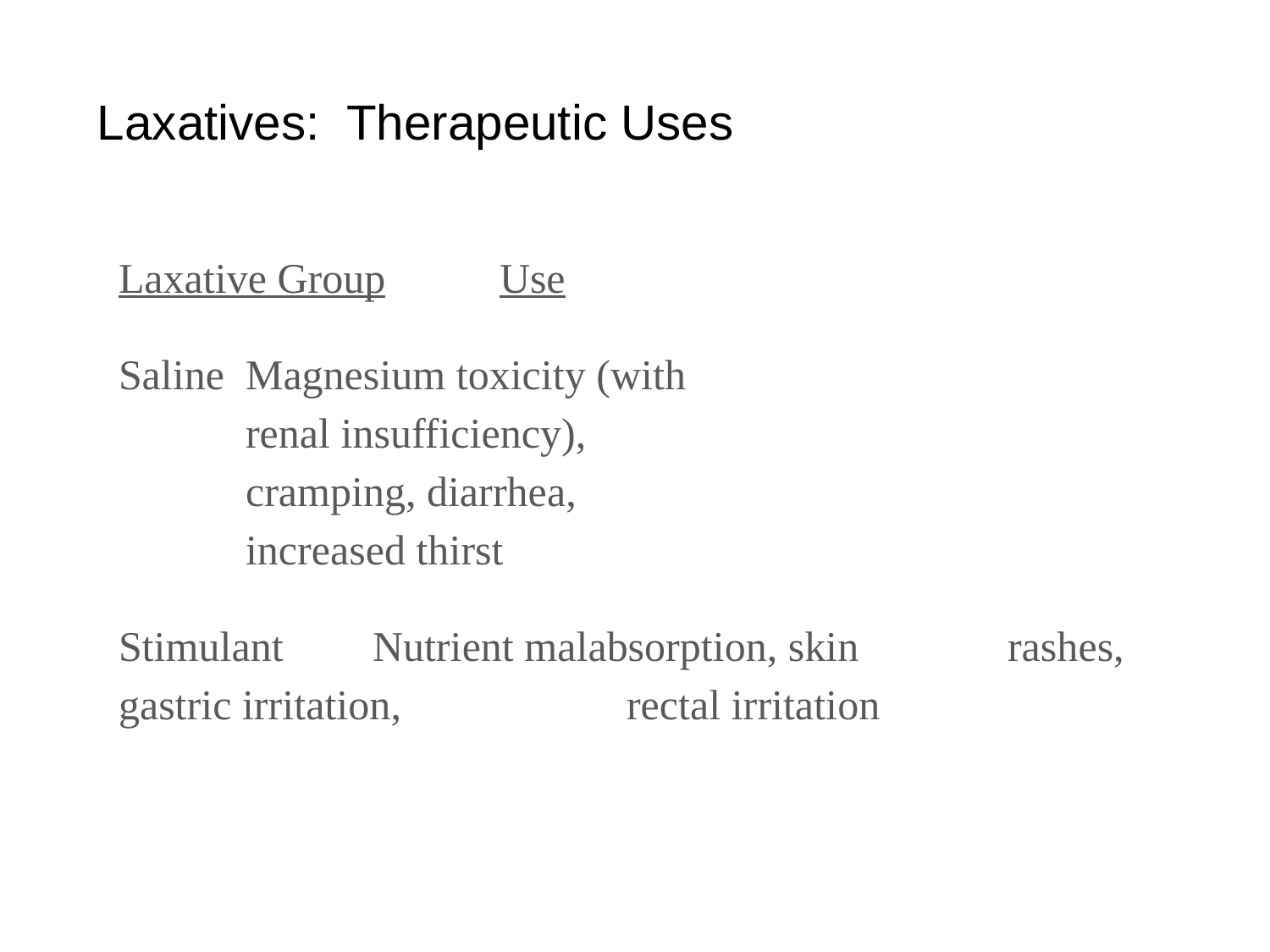

# Laxatives:  Therapeutic Uses
Laxative Group	Use
Saline	Magnesium toxicity (with
	renal insufficiency),
	cramping, diarrhea,
	increased thirst
Stimulant	Nutrient malabsorption, skin 		rashes, gastric irritation,          	rectal irritation